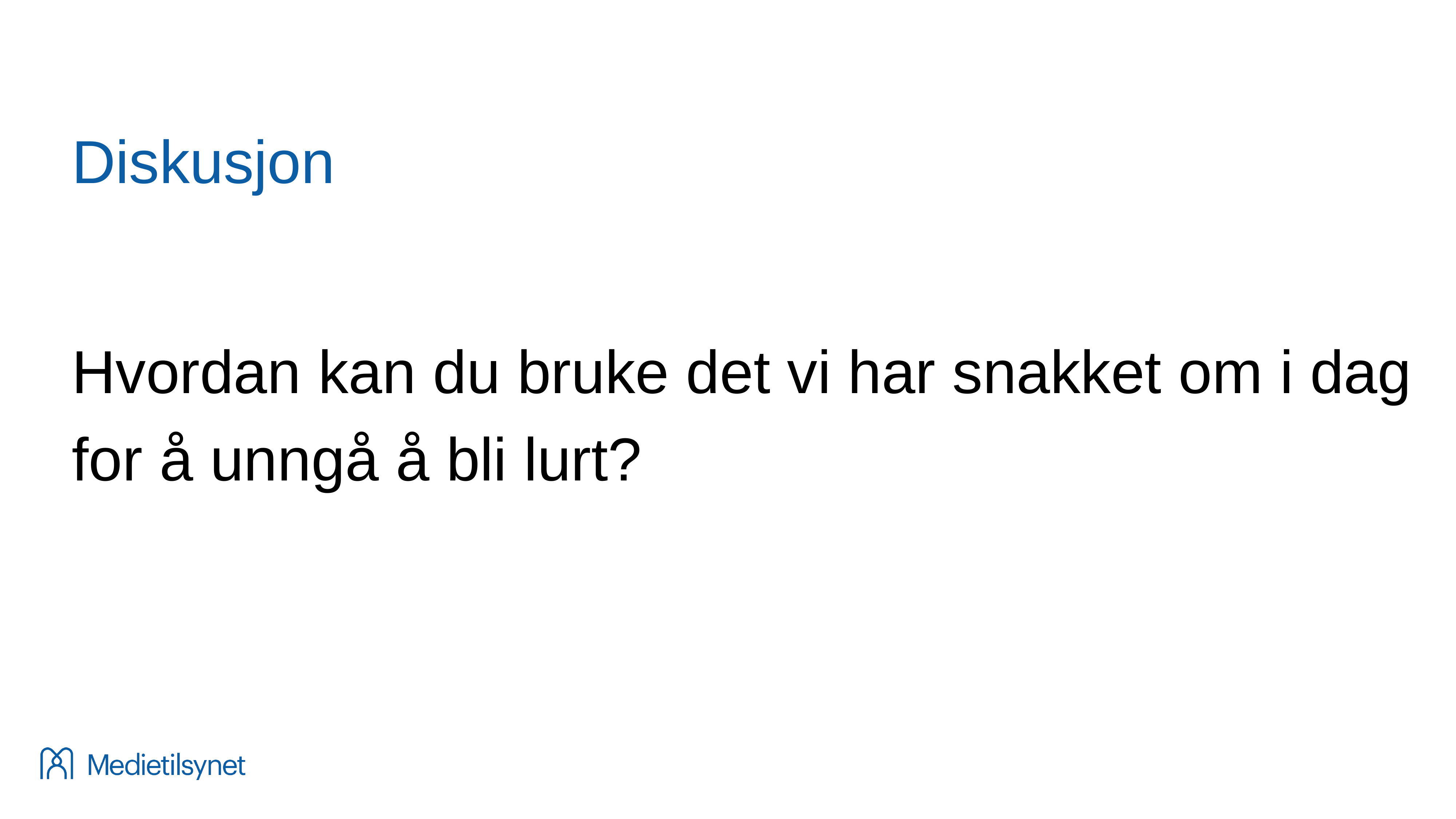

Diskusjon
Hvordan kan du bruke det vi har snakket om i dag for å unngå å bli lurt?